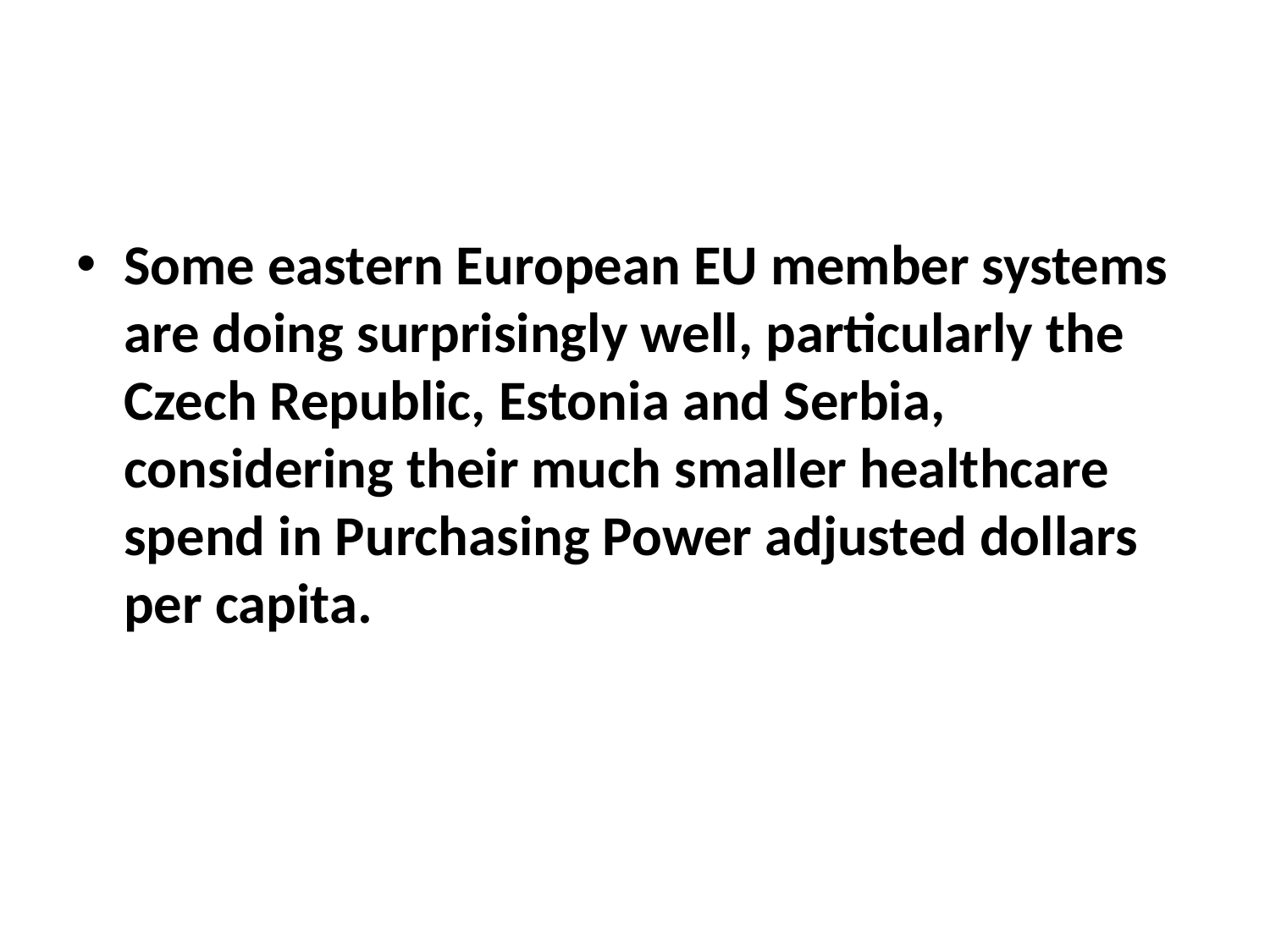

Some eastern European EU member systems are doing surprisingly well, particularly the Czech Republic, Estonia and Serbia, considering their much smaller healthcare spend in Purchasing Power adjusted dollars per capita.